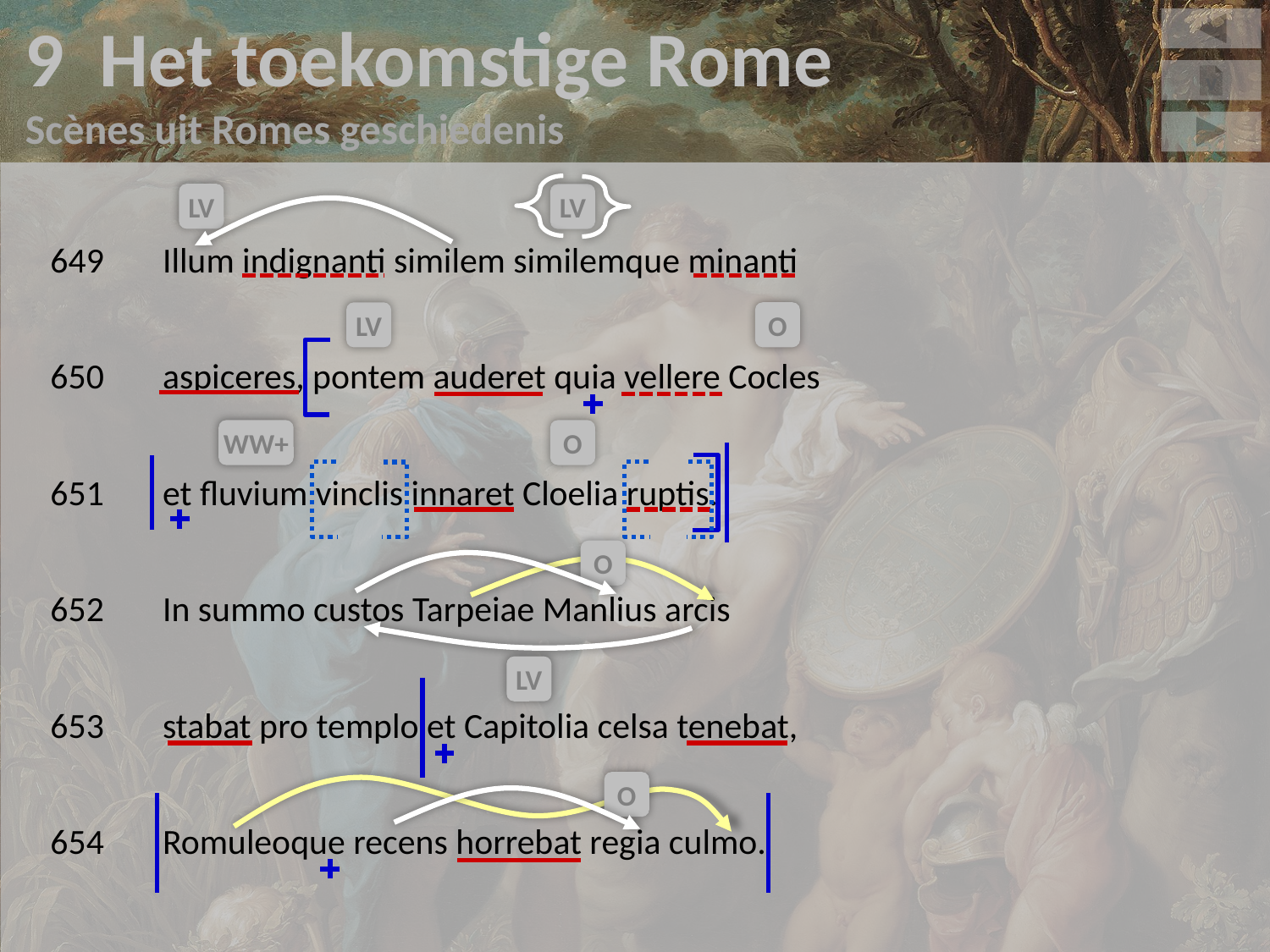

9  Het toekomstige Rome
Scènes uit Romes geschiedenis

v

649	Illum indignanti similem similemque minanti
650	aspiceres, pontem auderet quia vellere Cocles
651	et fluvium vinclis innaret Cloelia ruptis.
652	In summo custos Tarpeiae Manlius arcis
653	stabat pro templo et Capitolia celsa tenebat,
654	Romuleoque recens horrebat regia culmo.

LV
LV

O
LV

WW+
O

O

LV

O